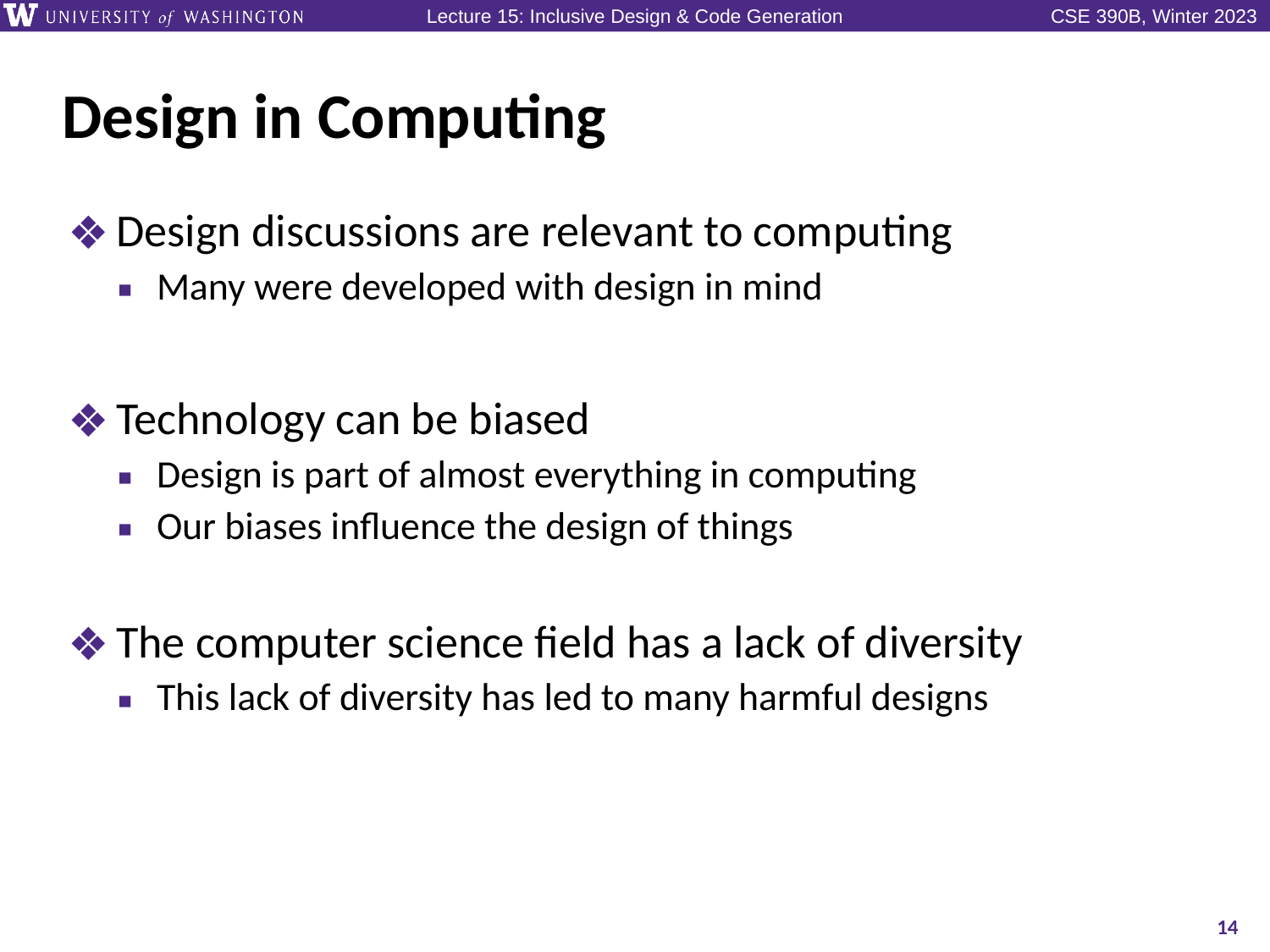

# Design in Computing
Design discussions are relevant to computing
Many were developed with design in mind

Technology can be biased
Design is part of almost everything in computing
Our biases influence the design of things

The computer science field has a lack of diversity
This lack of diversity has led to many harmful designs
14